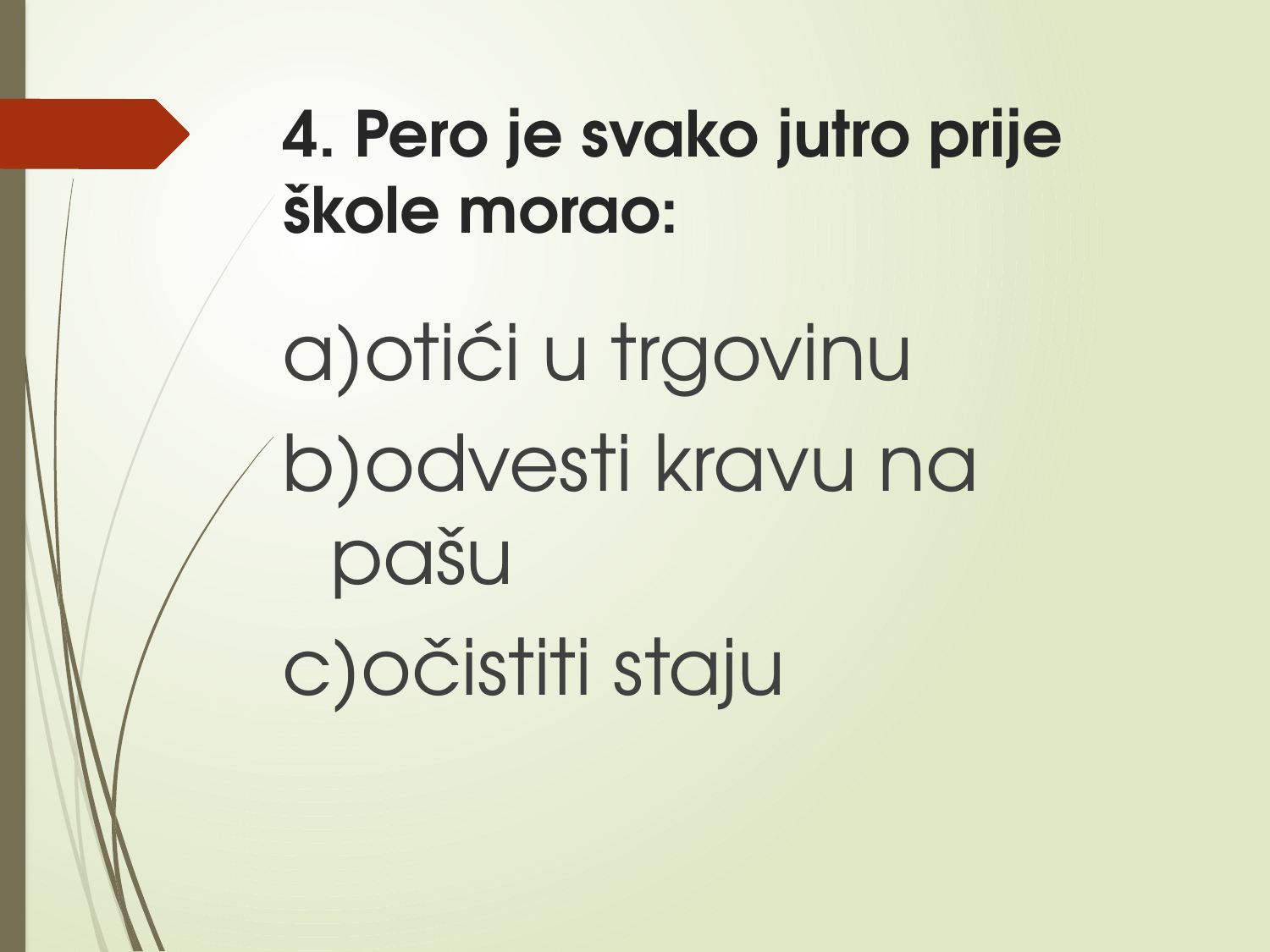

# 4. Pero je svako jutro prije škole morao:
a)otići u trgovinu
b)odvesti kravu na pašu
c)očistiti staju